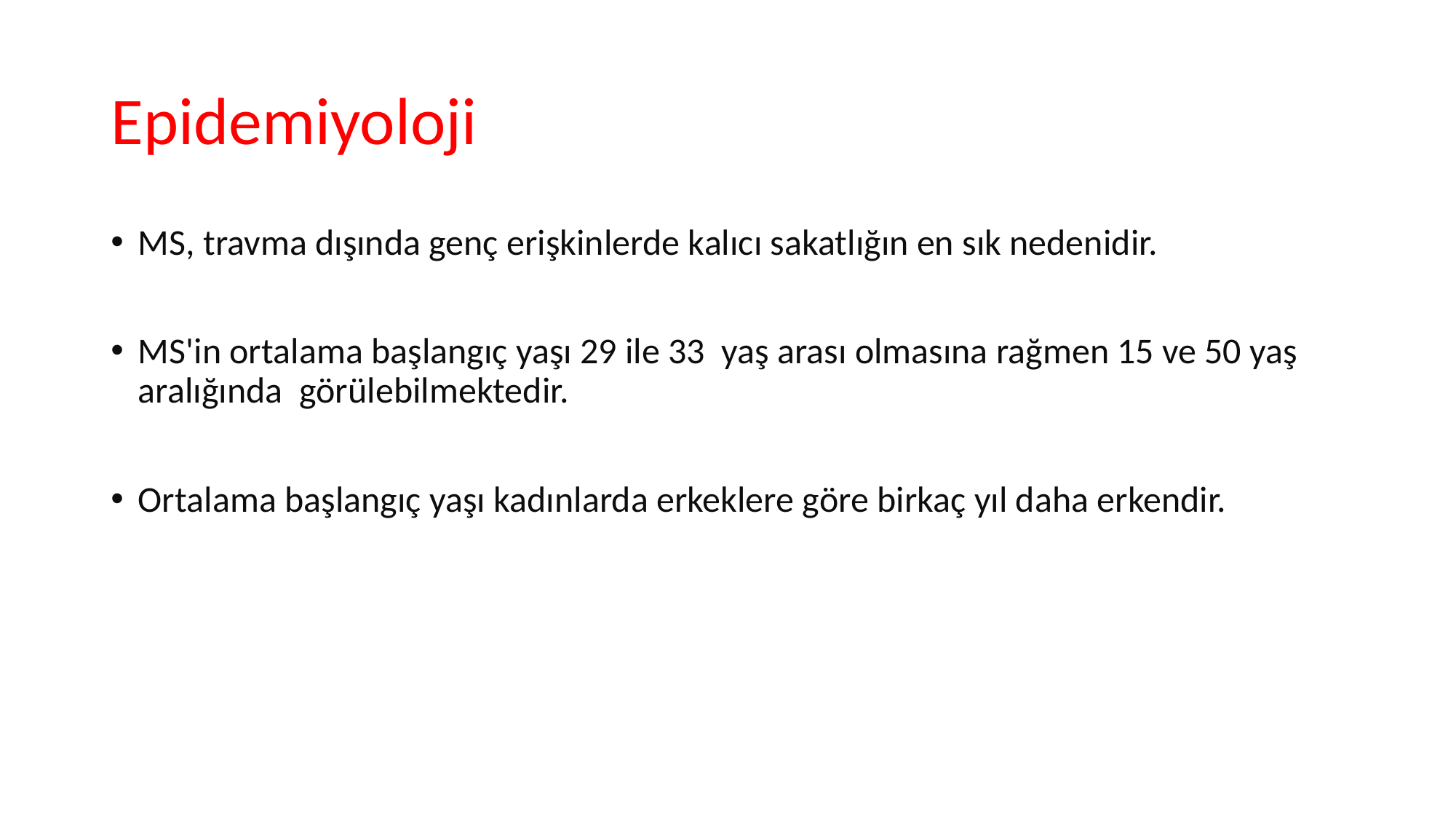

# Epidemiyoloji
MS, travma dışında genç erişkinlerde kalıcı sakatlığın en sık nedenidir.

MS'in ortalama başlangıç ​​yaşı 29 ile 33  yaş arası olmasına rağmen 15 ve 50 yaş aralığında  görülebilmektedir.

Ortalama başlangıç ​​yaşı kadınlarda erkeklere göre birkaç yıl daha erkendir.